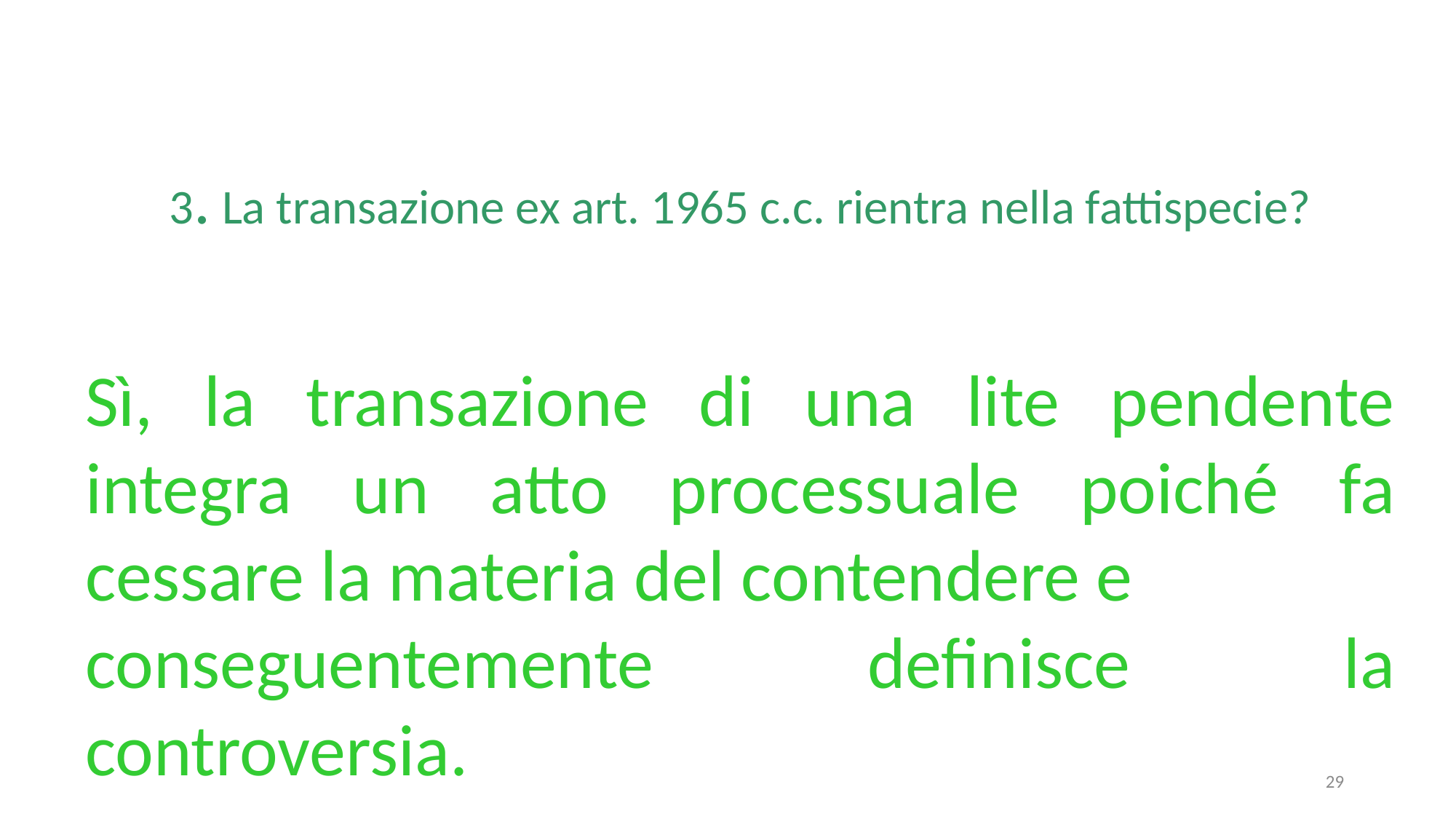

3. La transazione ex art. 1965 c.c. rientra nella fattispecie?

Sì, la transazione di una lite pendente integra un atto processuale poiché fa cessare la materia del contendere e
conseguentemente definisce la controversia.

29